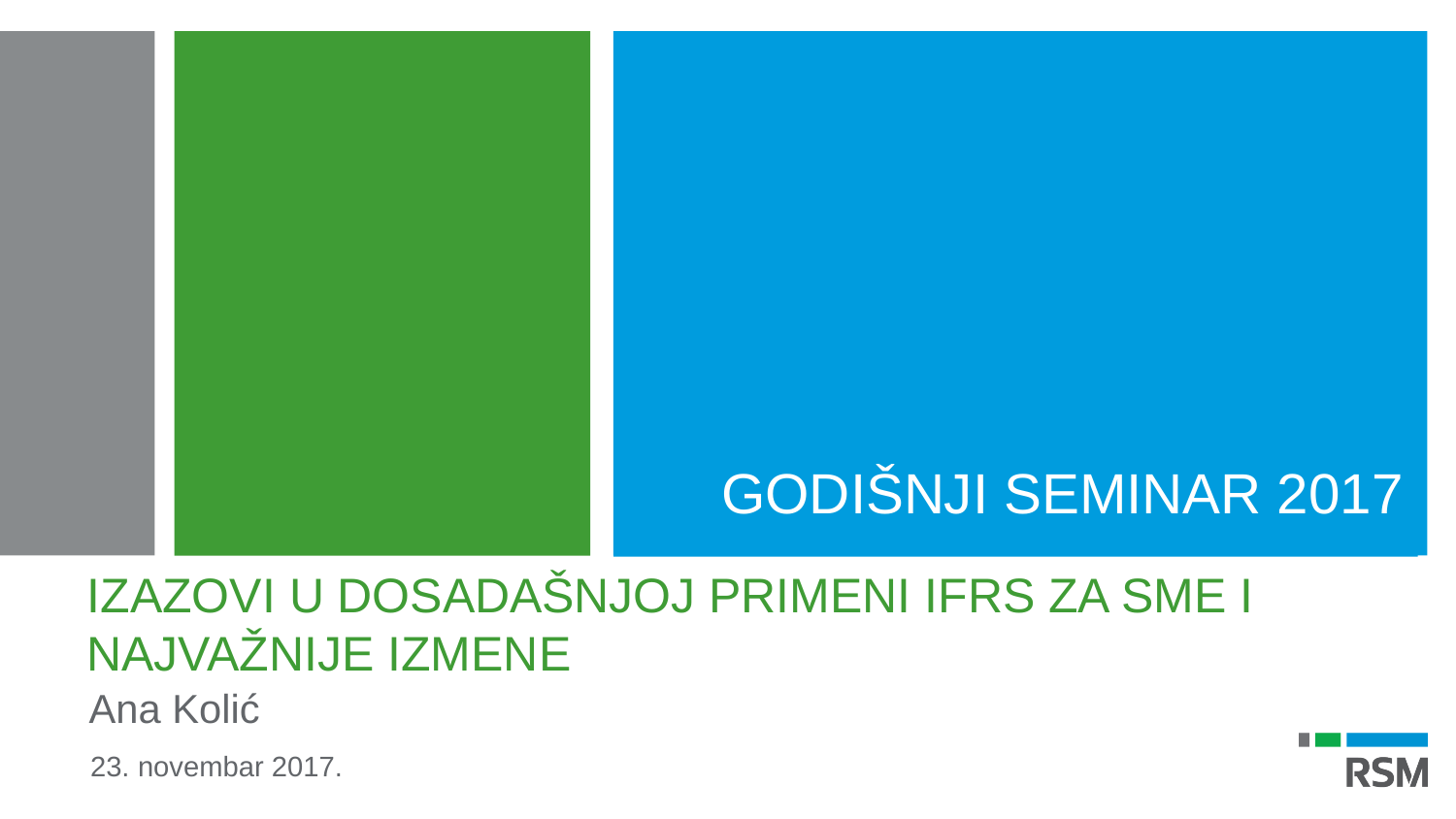

GODIŠNJI SEMINAR 2017
# IZAZOVI U DOSADAŠNJOJ PRIMENI ifrs ZA sme I NAJVAŽNIJE IZMENE
Ana Kolić
23. novembar 2017.